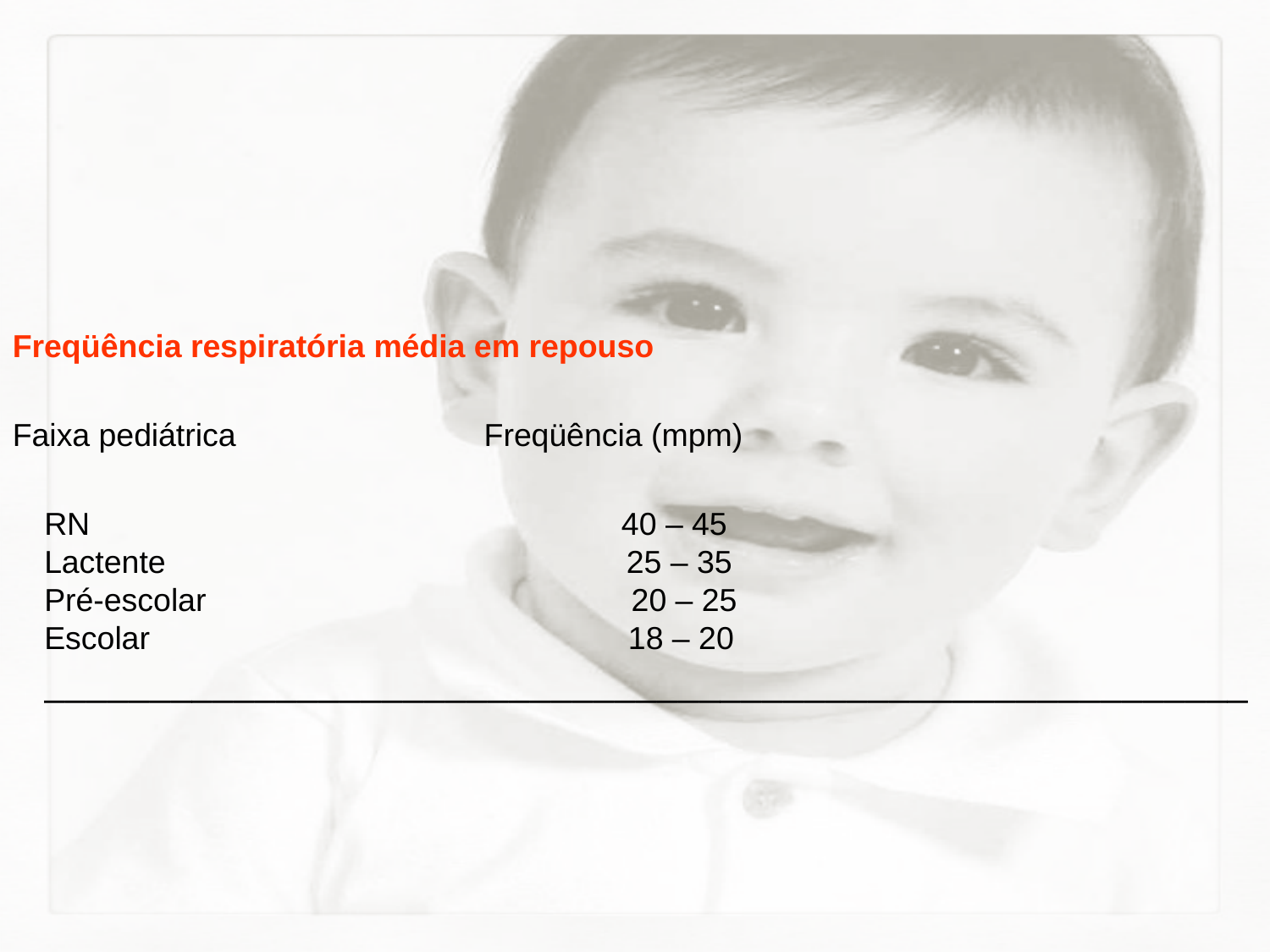

Freqüência respiratória média em repouso

Faixa pediátrica                            Freqüência (mpm)

RN                                                            40 – 45
Lactente                                                    25 – 35
Pré-escolar                                                20 – 25
Escolar                                                      18 – 20
_________________________________________________________